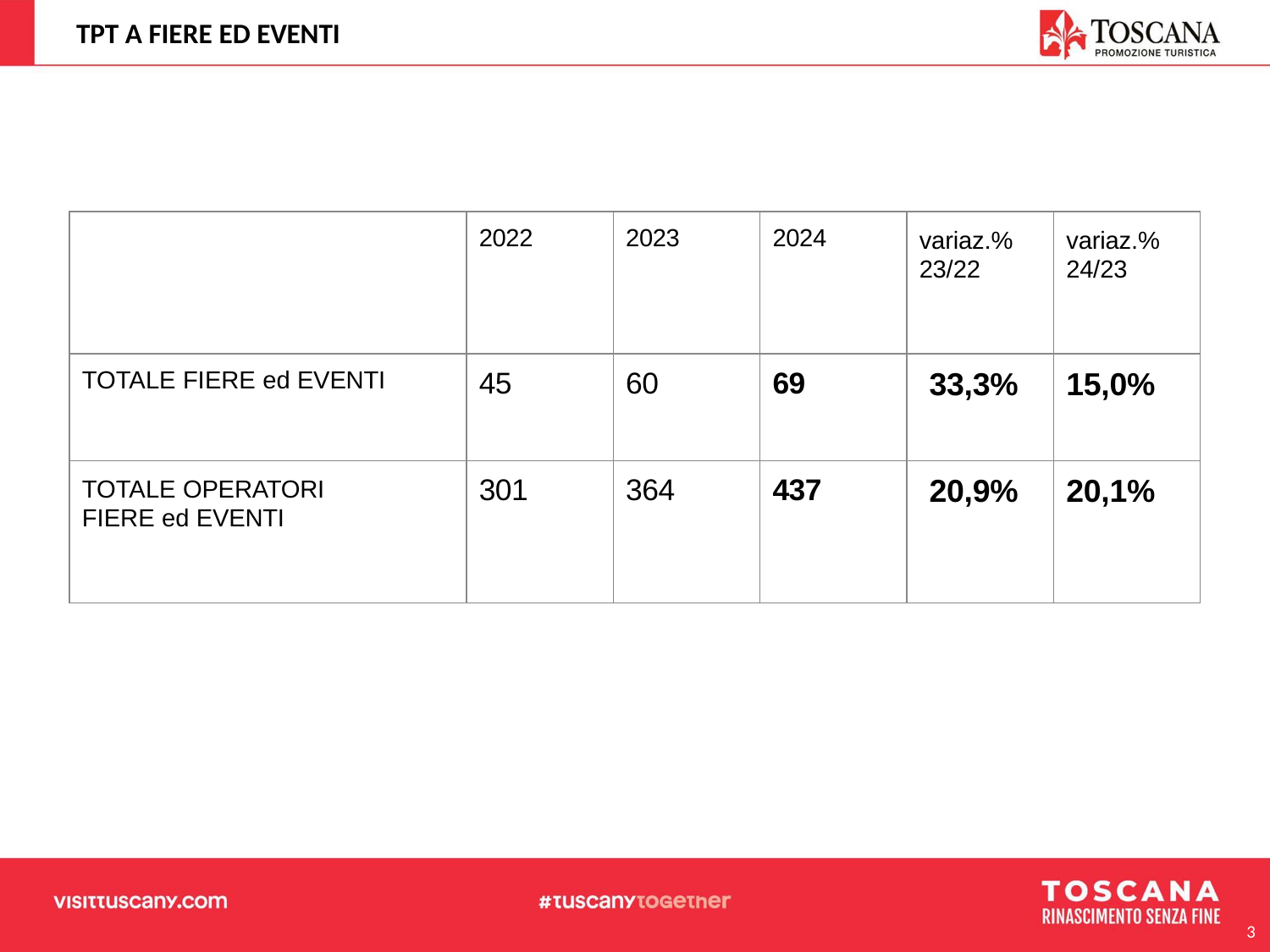

TPT A Fiere ed eventi
|  | 2022 | 2023 | 2024 | variaz.% 23/22 | variaz.% 24/23 |
| --- | --- | --- | --- | --- | --- |
| TOTALE FIERE ed EVENTI | 45 | 60 | 69 | 33,3% | 15,0% |
| TOTALE OPERATORI FIERE ed EVENTI | 301 | 364 | 437 | 20,9% | 20,1% |
3